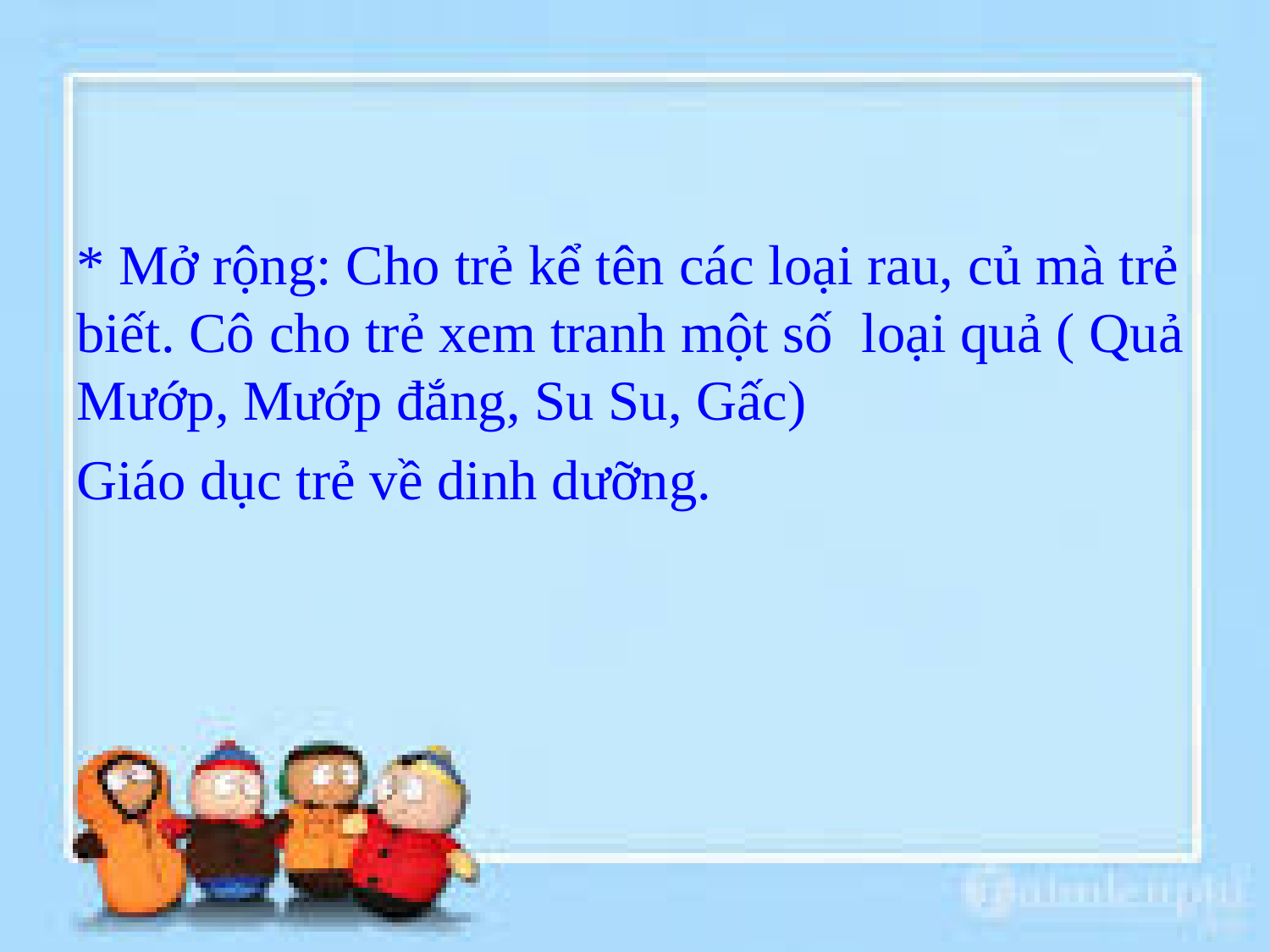

* Mở rộng: Cho trẻ kể tên các loại rau, củ mà trẻ biết. Cô cho trẻ xem tranh một số  loại quả ( Quả Mướp, Mướp đắng, Su Su, Gấc)
Giáo dục trẻ về dinh dưỡng.